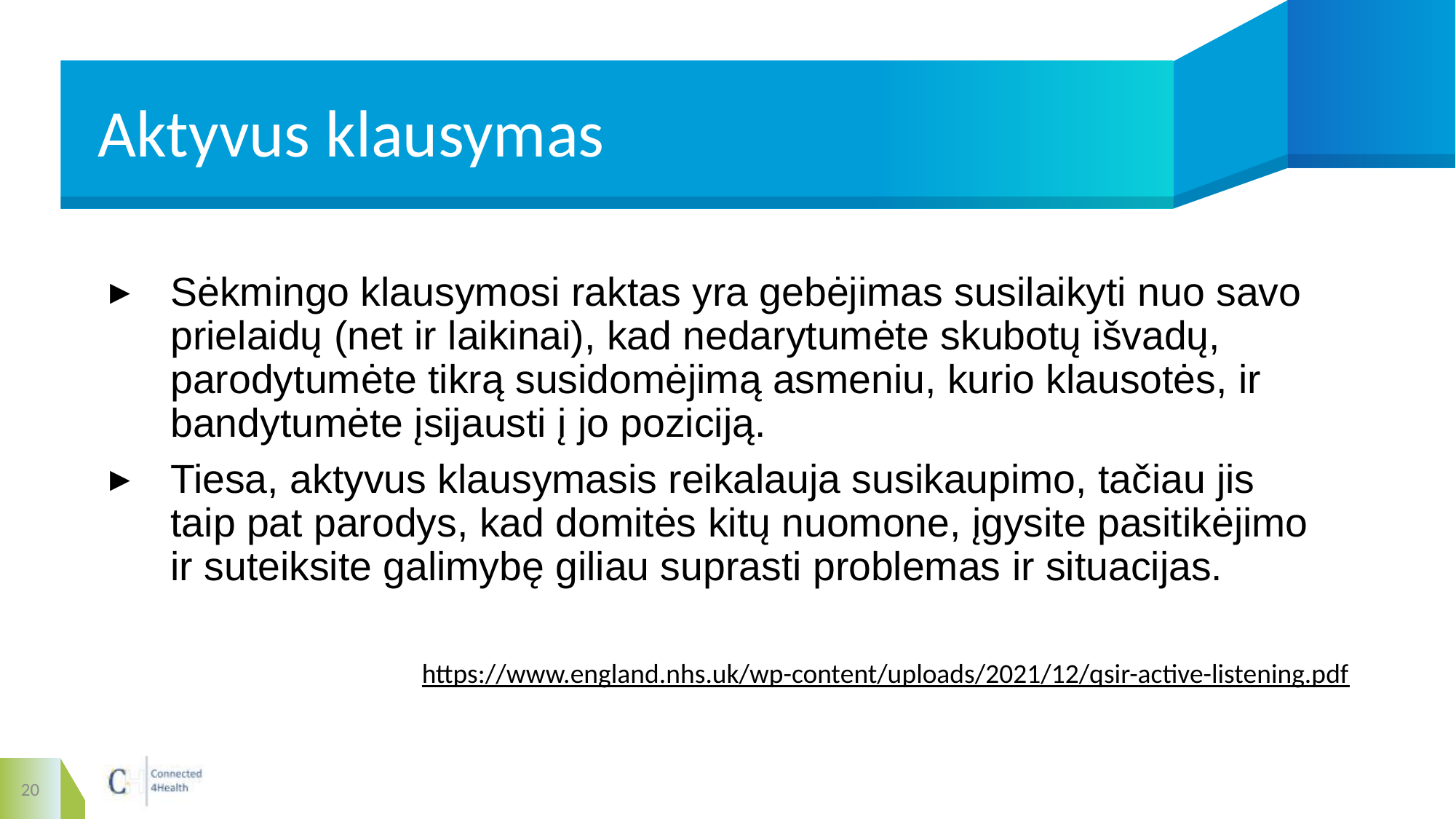

# Aktyvus klausymas
Sėkmingo klausymosi raktas yra gebėjimas susilaikyti nuo savo prielaidų (net ir laikinai), kad nedarytumėte skubotų išvadų, parodytumėte tikrą susidomėjimą asmeniu, kurio klausotės, ir bandytumėte įsijausti į jo poziciją.
Tiesa, aktyvus klausymasis reikalauja susikaupimo, tačiau jis taip pat parodys, kad domitės kitų nuomone, įgysite pasitikėjimo ir suteiksite galimybę giliau suprasti problemas ir situacijas.
https://www.england.nhs.uk/wp-content/uploads/2021/12/qsir-active-listening.pdf
20